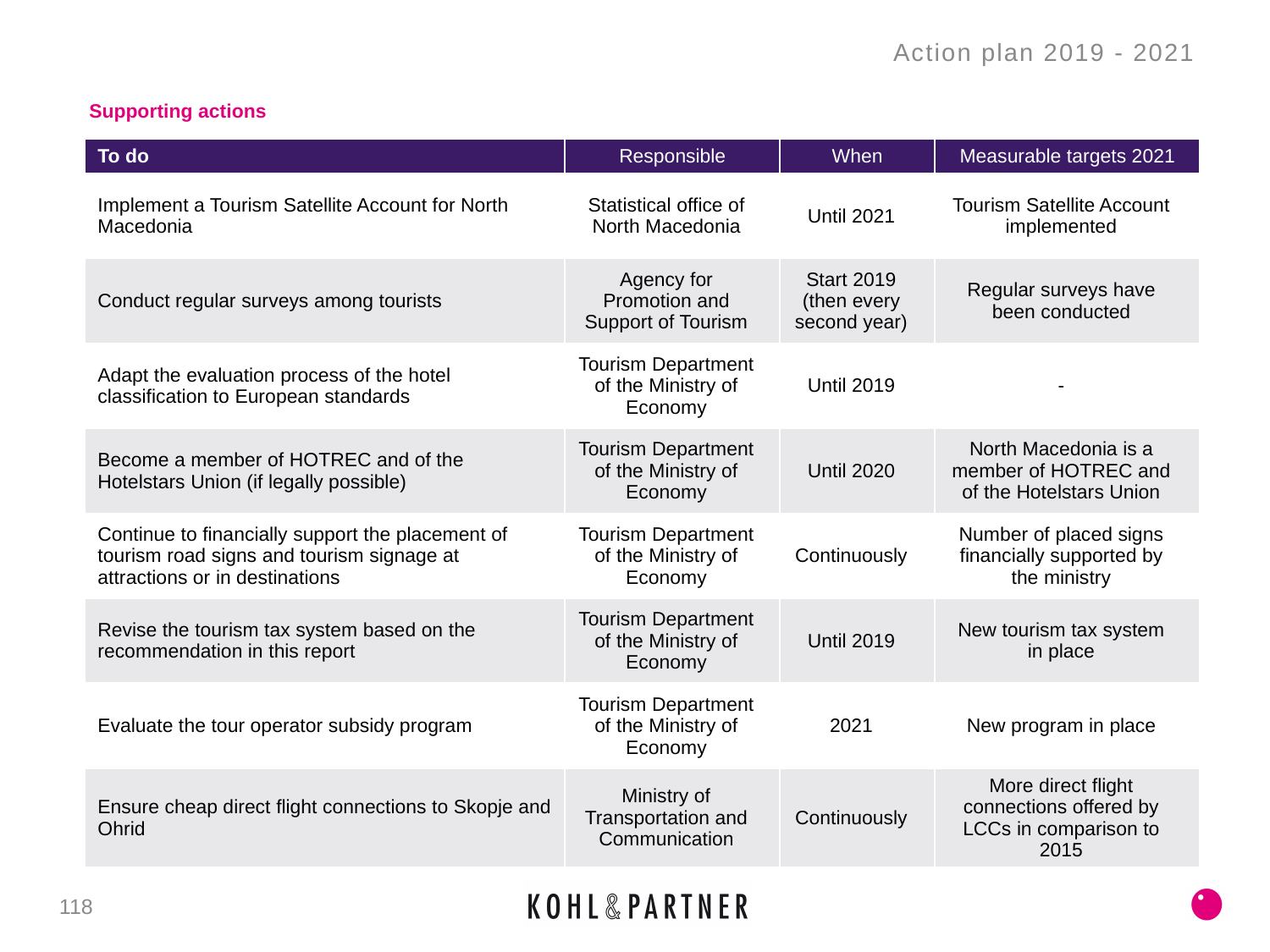

Action plan 2019 - 2021
Supporting actions
| To do | Responsible | When | Measurable targets 2021 |
| --- | --- | --- | --- |
| Implement a Tourism Satellite Account for North Macedonia | Statistical office of North Macedonia | Until 2021 | Tourism Satellite Account implemented |
| Conduct regular surveys among tourists | Agency for Promotion and Support of Tourism | Start 2019 (then every second year) | Regular surveys have been conducted |
| Adapt the evaluation process of the hotel classification to European standards | Tourism Department of the Ministry of Economy | Until 2019 | - |
| Become a member of HOTREC and of the Hotelstars Union (if legally possible) | Tourism Department of the Ministry of Economy | Until 2020 | North Macedonia is a member of HOTREC and of the Hotelstars Union |
| Continue to financially support the placement of tourism road signs and tourism signage at attractions or in destinations | Tourism Department of the Ministry of Economy | Continuously | Number of placed signs financially supported by the ministry |
| Revise the tourism tax system based on the recommendation in this report | Tourism Department of the Ministry of Economy | Until 2019 | New tourism tax system in place |
| Evaluate the tour operator subsidy program | Tourism Department of the Ministry of Economy | 2021 | New program in place |
| Ensure cheap direct flight connections to Skopje and Ohrid | Ministry of Transportation and Communication | Continuously | More direct flight connections offered by LCCs in comparison to 2015 |
118